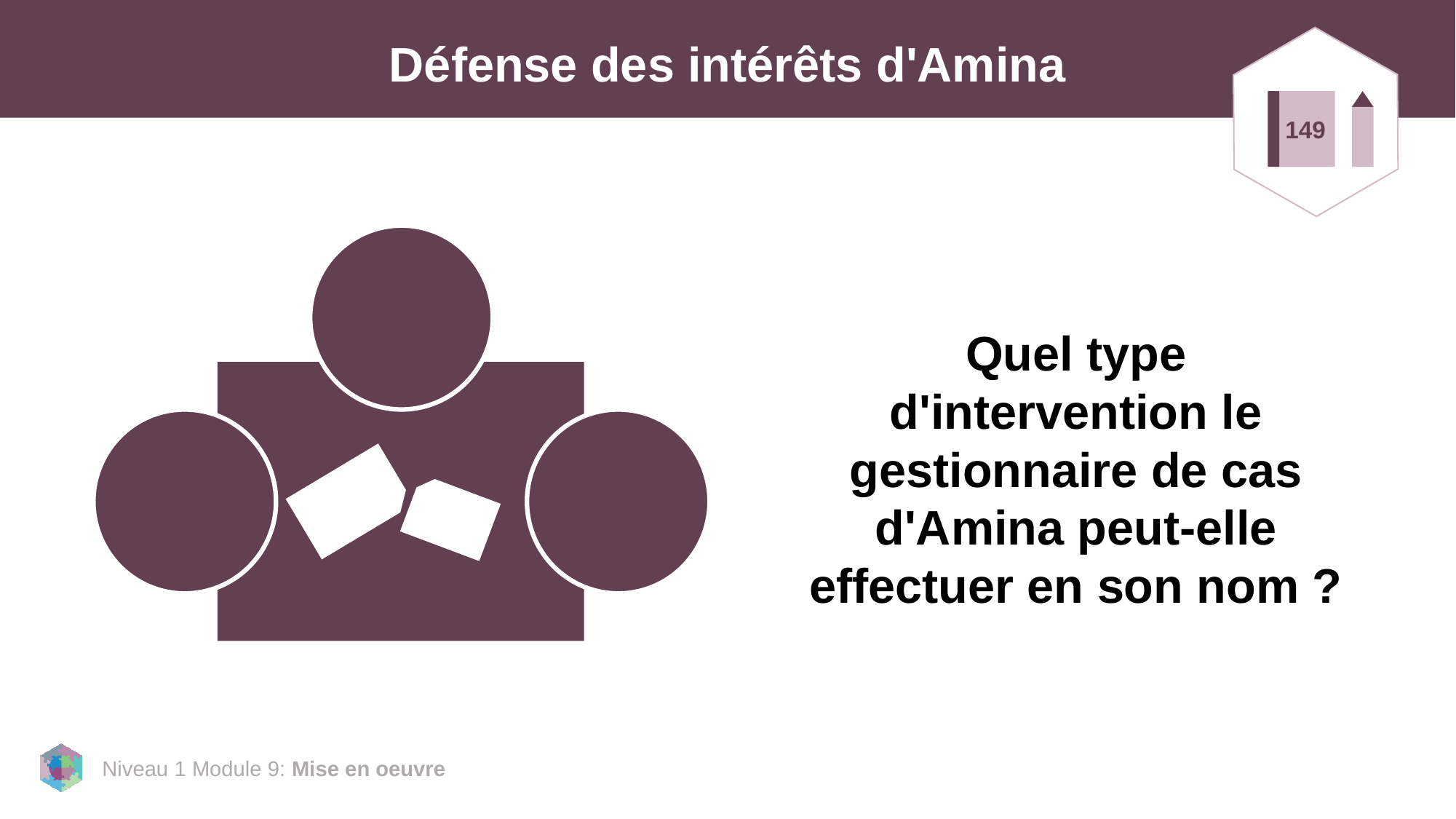

# Défense des intérêts d'Amina

149

Quel type d'intervention le gestionnaire de cas d'Amina peut-elle effectuer en son nom ?